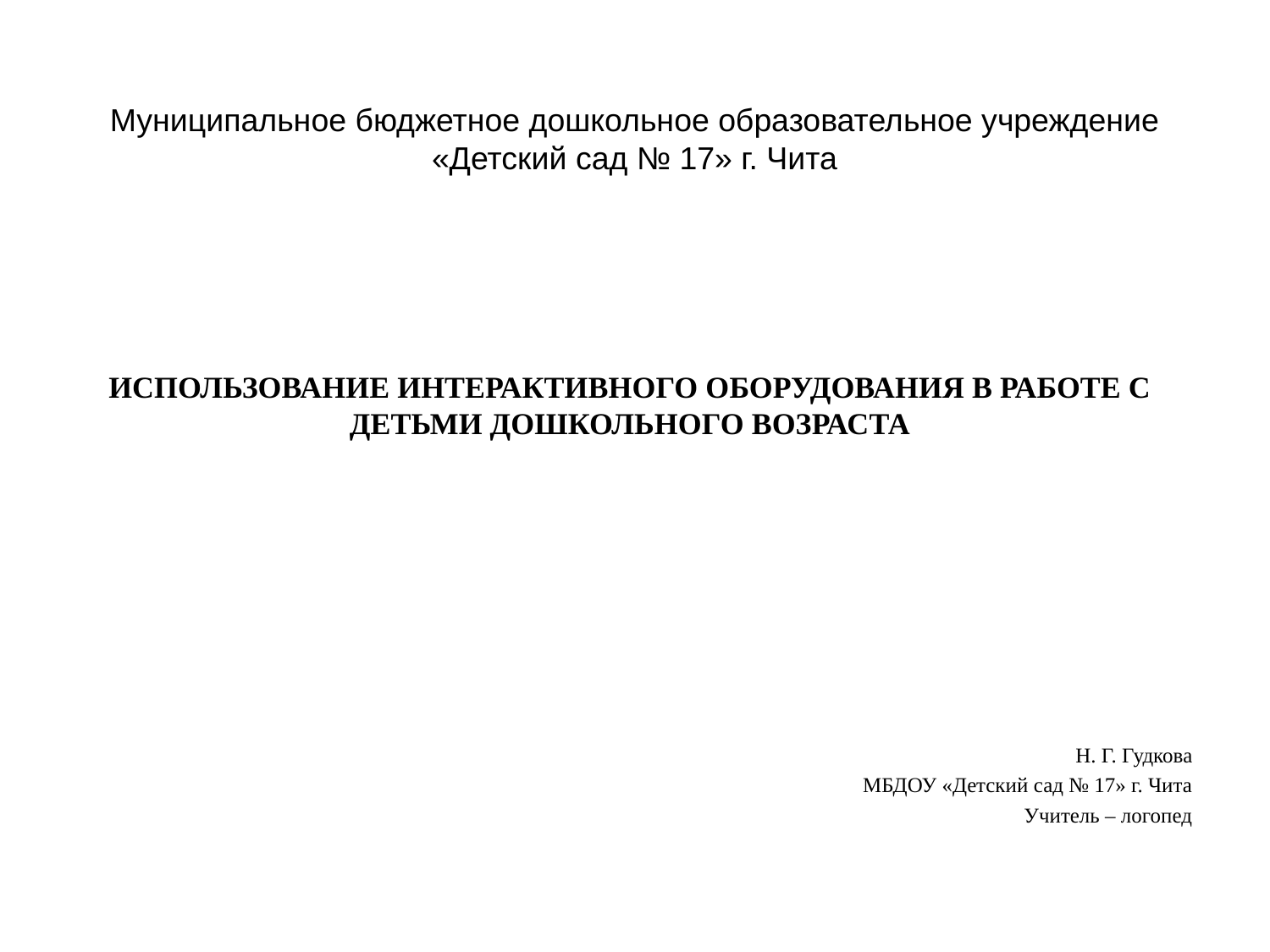

# Муниципальное бюджетное дошкольное образовательное учреждение «Детский сад № 17» г. Чита

ИСПОЛЬЗОВАНИЕ ИНТЕРАКТИВНОГО ОБОРУДОВАНИЯ В РАБОТЕ С ДЕТЬМИ ДОШКОЛЬНОГО ВОЗРАСТА

Н. Г. Гудкова
МБДОУ «Детский сад № 17» г. Чита
Учитель – логопед